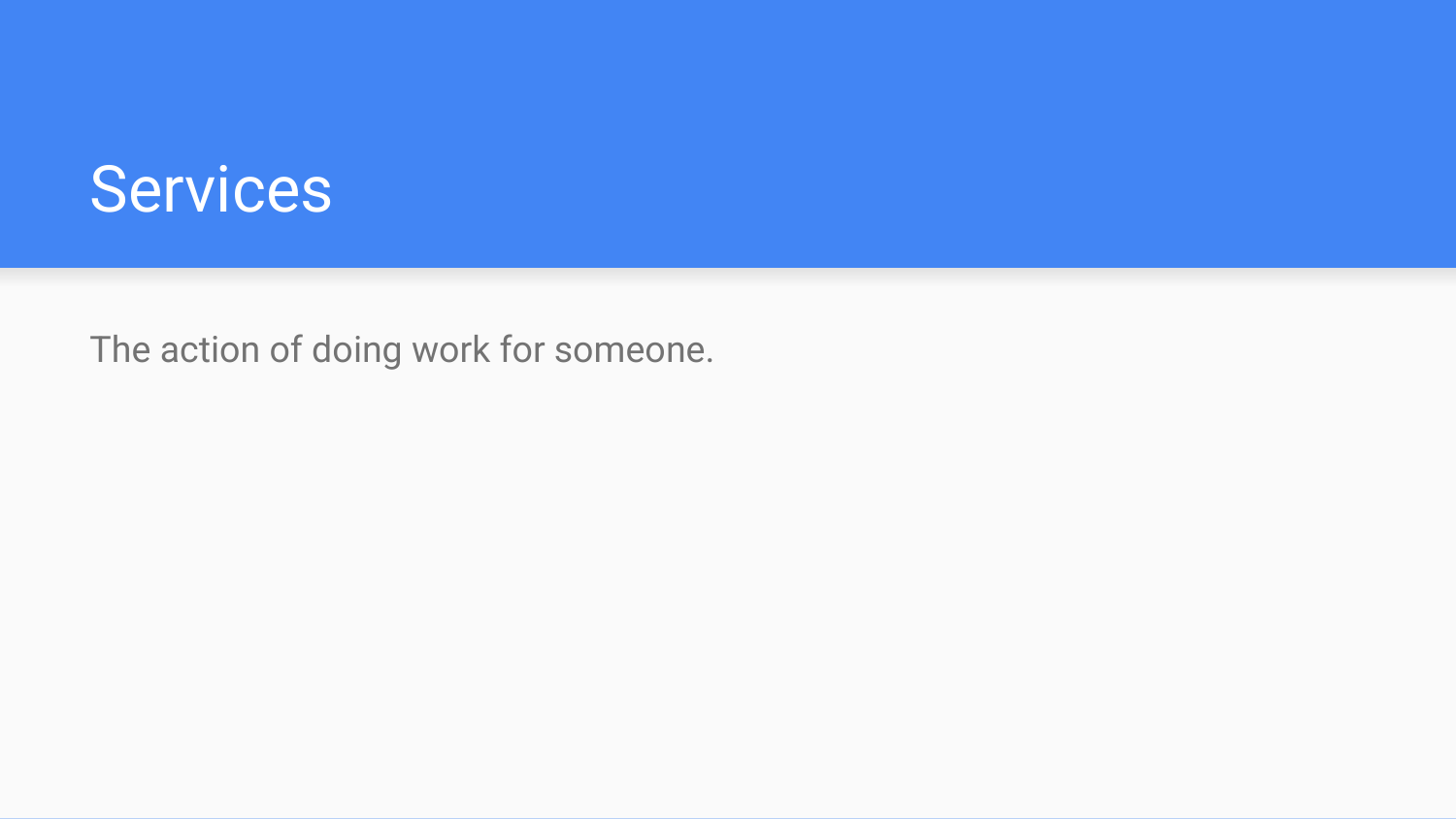

# Services
The action of doing work for someone.